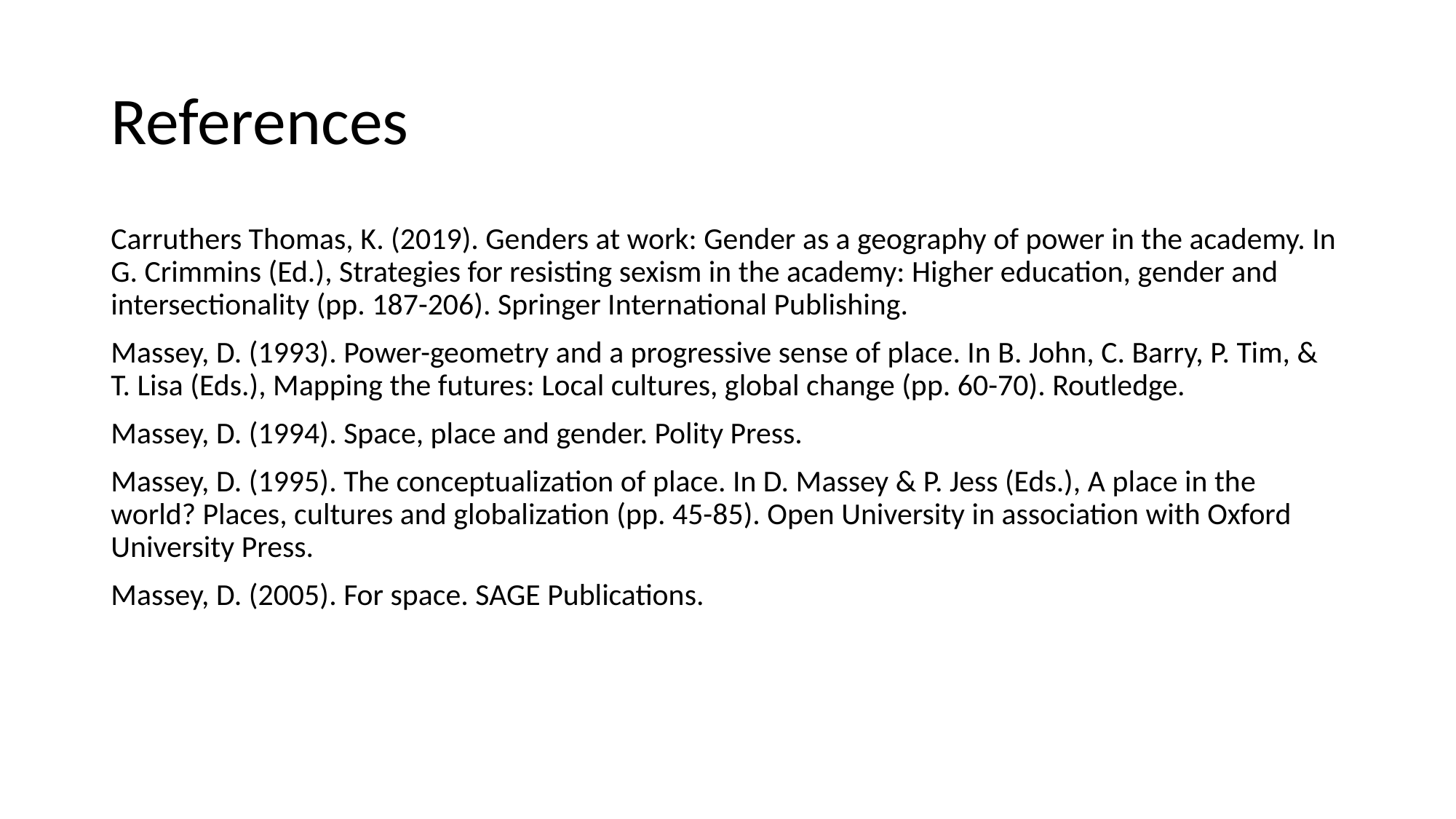

# References
Carruthers Thomas, K. (2019). Genders at work: Gender as a geography of power in the academy. In G. Crimmins (Ed.), Strategies for resisting sexism in the academy: Higher education, gender and intersectionality (pp. 187-206). Springer International Publishing.
Massey, D. (1993). Power-geometry and a progressive sense of place. In B. John, C. Barry, P. Tim, & T. Lisa (Eds.), Mapping the futures: Local cultures, global change (pp. 60-70). Routledge.
Massey, D. (1994). Space, place and gender. Polity Press.
Massey, D. (1995). The conceptualization of place. In D. Massey & P. Jess (Eds.), A place in the world? Places, cultures and globalization (pp. 45-85). Open University in association with Oxford University Press.
Massey, D. (2005). For space. SAGE Publications.